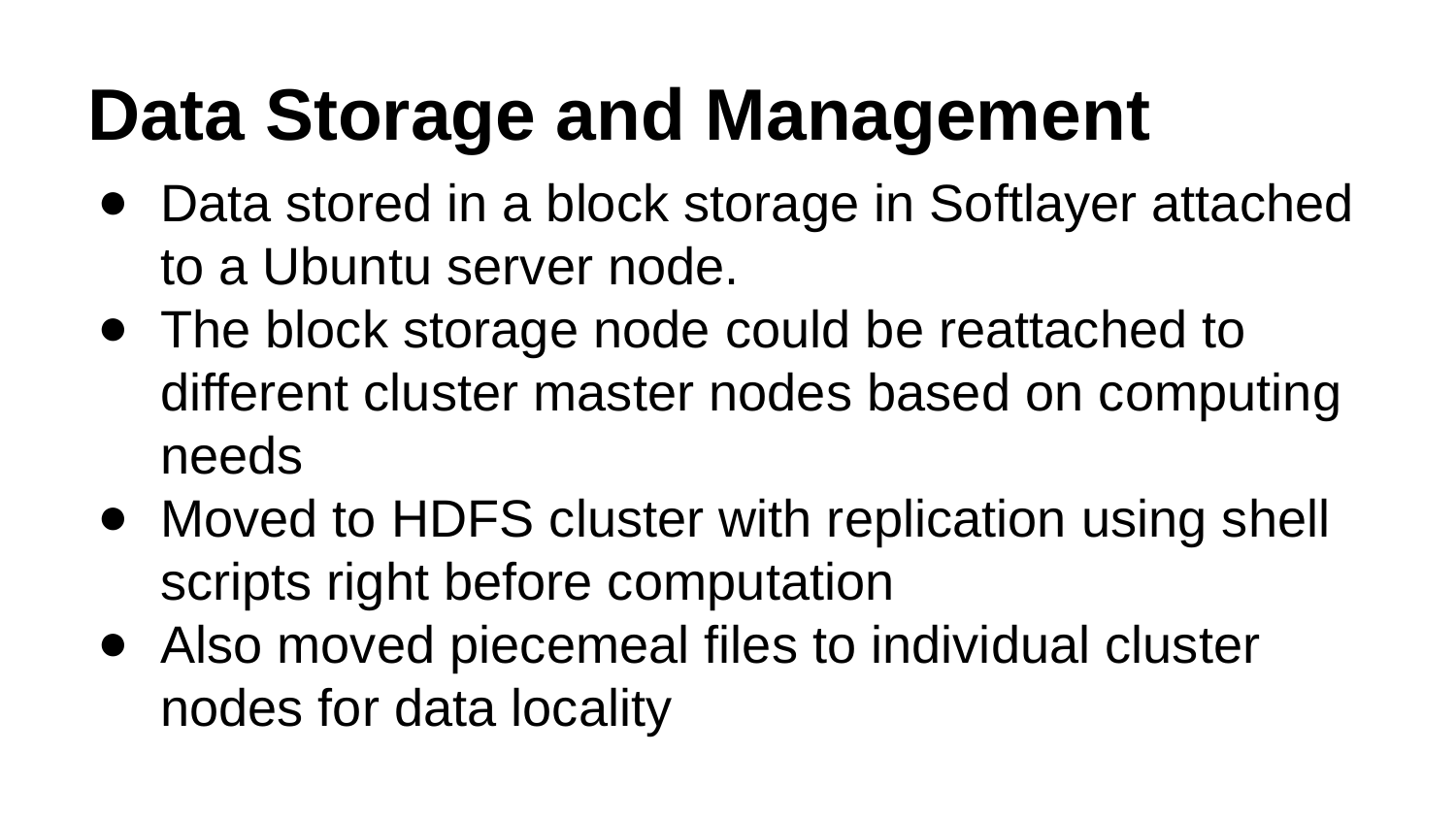

# Data Storage and Management
Data stored in a block storage in Softlayer attached to a Ubuntu server node.
The block storage node could be reattached to different cluster master nodes based on computing needs
Moved to HDFS cluster with replication using shell scripts right before computation
Also moved piecemeal files to individual cluster nodes for data locality